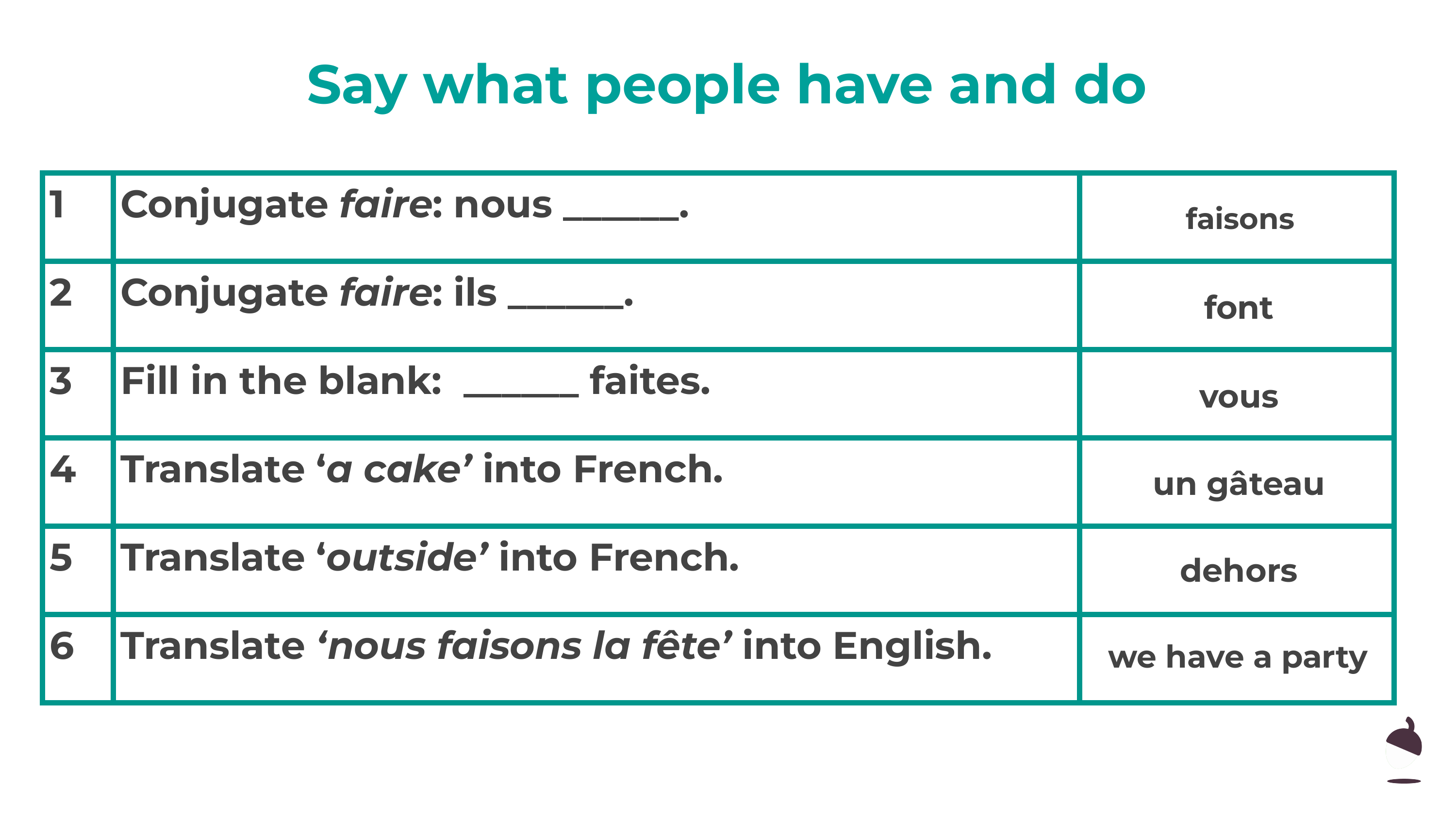

Say what people have and do
| 1 | Conjugate faire: nous \_\_\_\_\_\_. |  |
| --- | --- | --- |
| 2 | Conjugate faire: ils \_\_\_\_\_\_. |  |
| 3 | Fill in the blank: \_\_\_\_\_\_ faites. |  |
| 4 | Translate ‘a cake’ into French. |  |
| 5 | Translate ‘outside’ into French. |  |
| 6 | Translate ‘nous faisons la fête’ into English. |  |
faisons
font
vous
un gâteau
dehors
we have a party